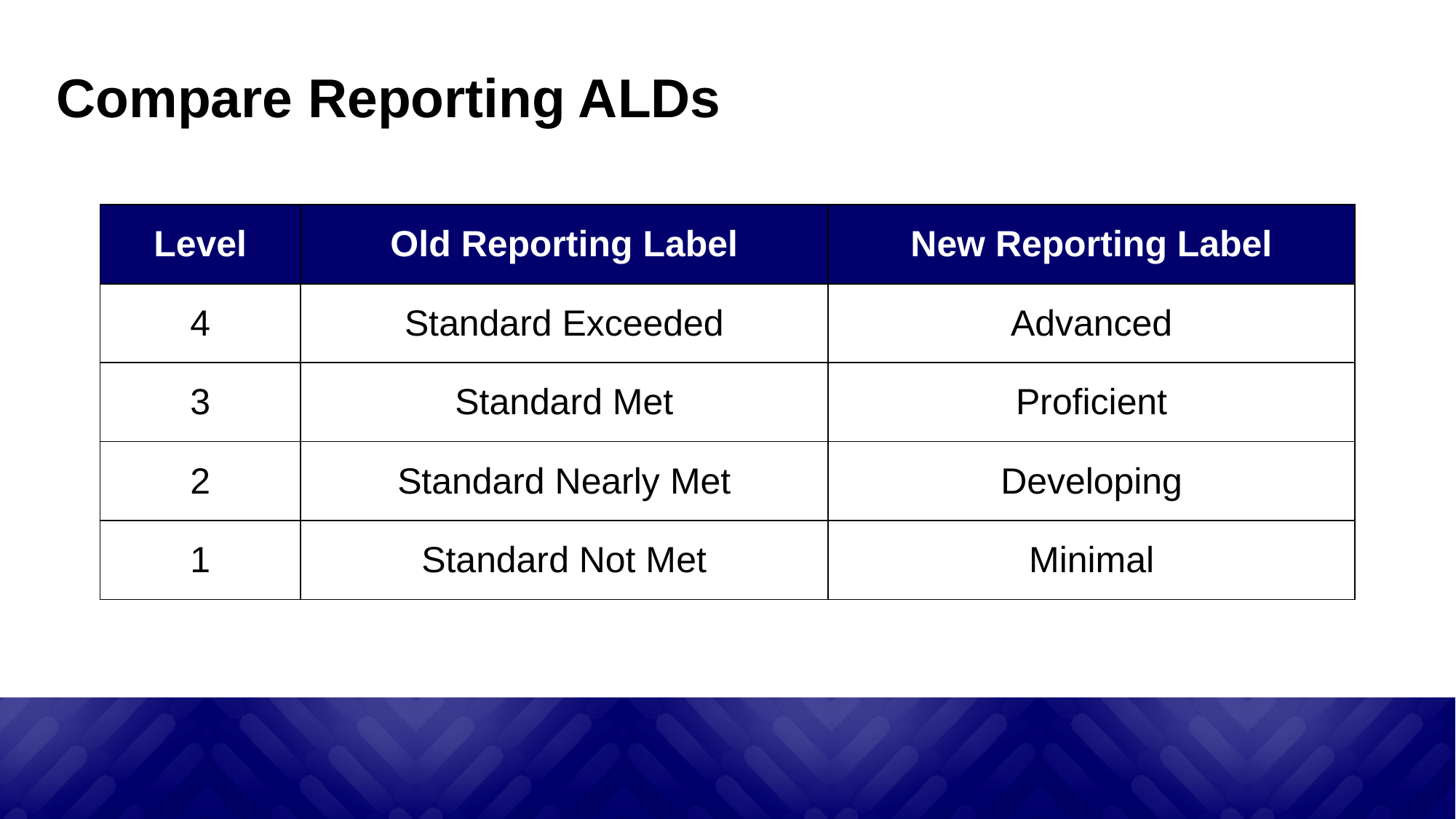

# Compare Reporting ALDs
| Level | Old Reporting Label | New Reporting Label |
| --- | --- | --- |
| 4 | Standard Exceeded | Advanced |
| 3 | Standard Met | Proficient |
| 2 | Standard Nearly Met | Developing |
| 1 | Standard Not Met | Minimal |